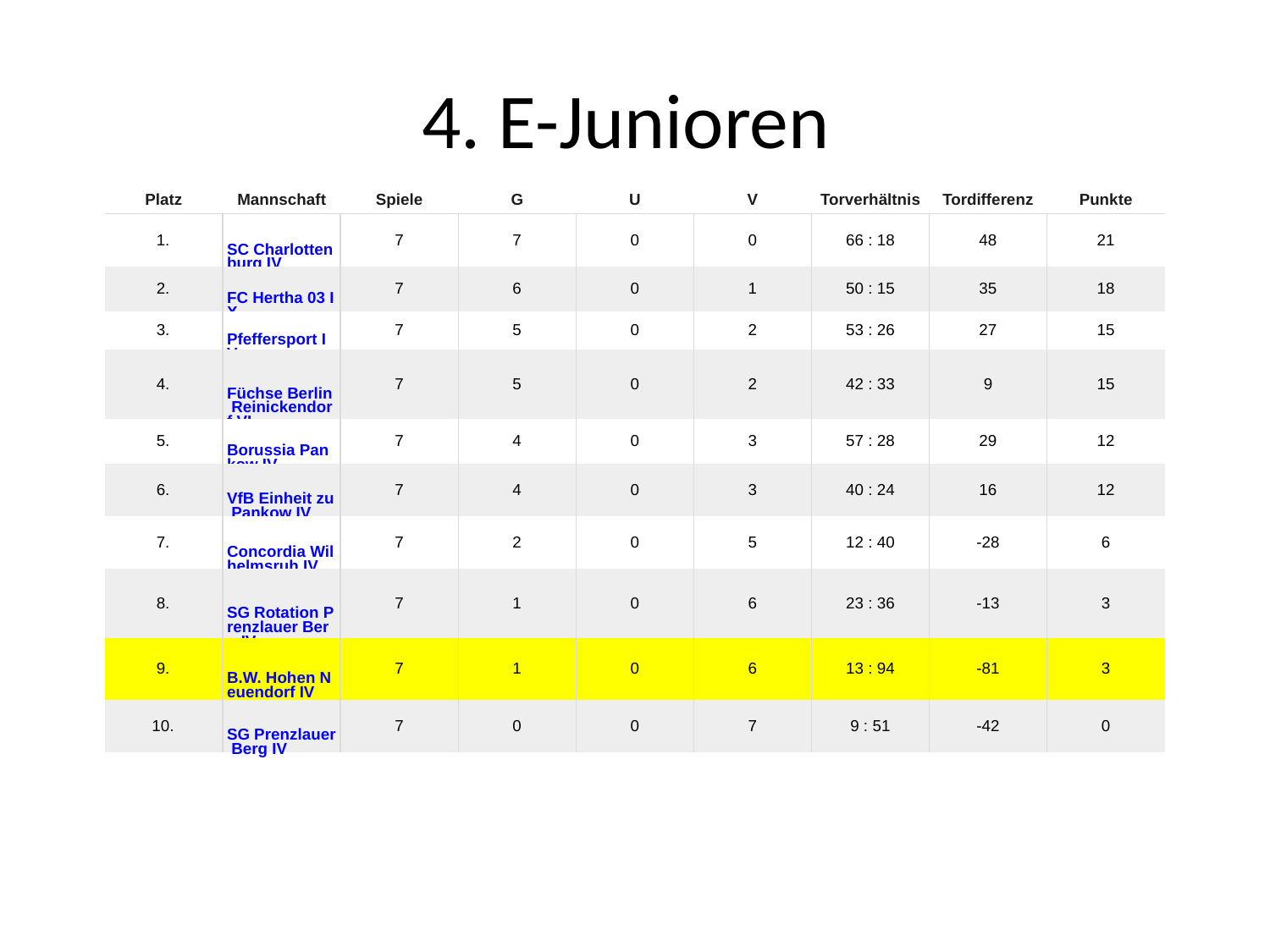

# 4. E-Junioren
| Platz | Mannschaft | Spiele | G | U | V | Torverhältnis | Tordifferenz | Punkte |
| --- | --- | --- | --- | --- | --- | --- | --- | --- |
| 1. | SC Charlottenburg IV | 7 | 7 | 0 | 0 | 66 : 18 | 48 | 21 |
| 2. | FC Hertha 03 IX | 7 | 6 | 0 | 1 | 50 : 15 | 35 | 18 |
| 3. | Pfeffersport IV | 7 | 5 | 0 | 2 | 53 : 26 | 27 | 15 |
| 4. | Füchse Berlin Reinickendorf VI | 7 | 5 | 0 | 2 | 42 : 33 | 9 | 15 |
| 5. | Borussia Pankow IV | 7 | 4 | 0 | 3 | 57 : 28 | 29 | 12 |
| 6. | VfB Einheit zu Pankow IV | 7 | 4 | 0 | 3 | 40 : 24 | 16 | 12 |
| 7. | Concordia Wilhelmsruh IV | 7 | 2 | 0 | 5 | 12 : 40 | -28 | 6 |
| 8. | SG Rotation Prenzlauer Berg IV | 7 | 1 | 0 | 6 | 23 : 36 | -13 | 3 |
| 9. | B.W. Hohen Neuendorf IV | 7 | 1 | 0 | 6 | 13 : 94 | -81 | 3 |
| 10. | SG Prenzlauer Berg IV | 7 | 0 | 0 | 7 | 9 : 51 | -42 | 0 |